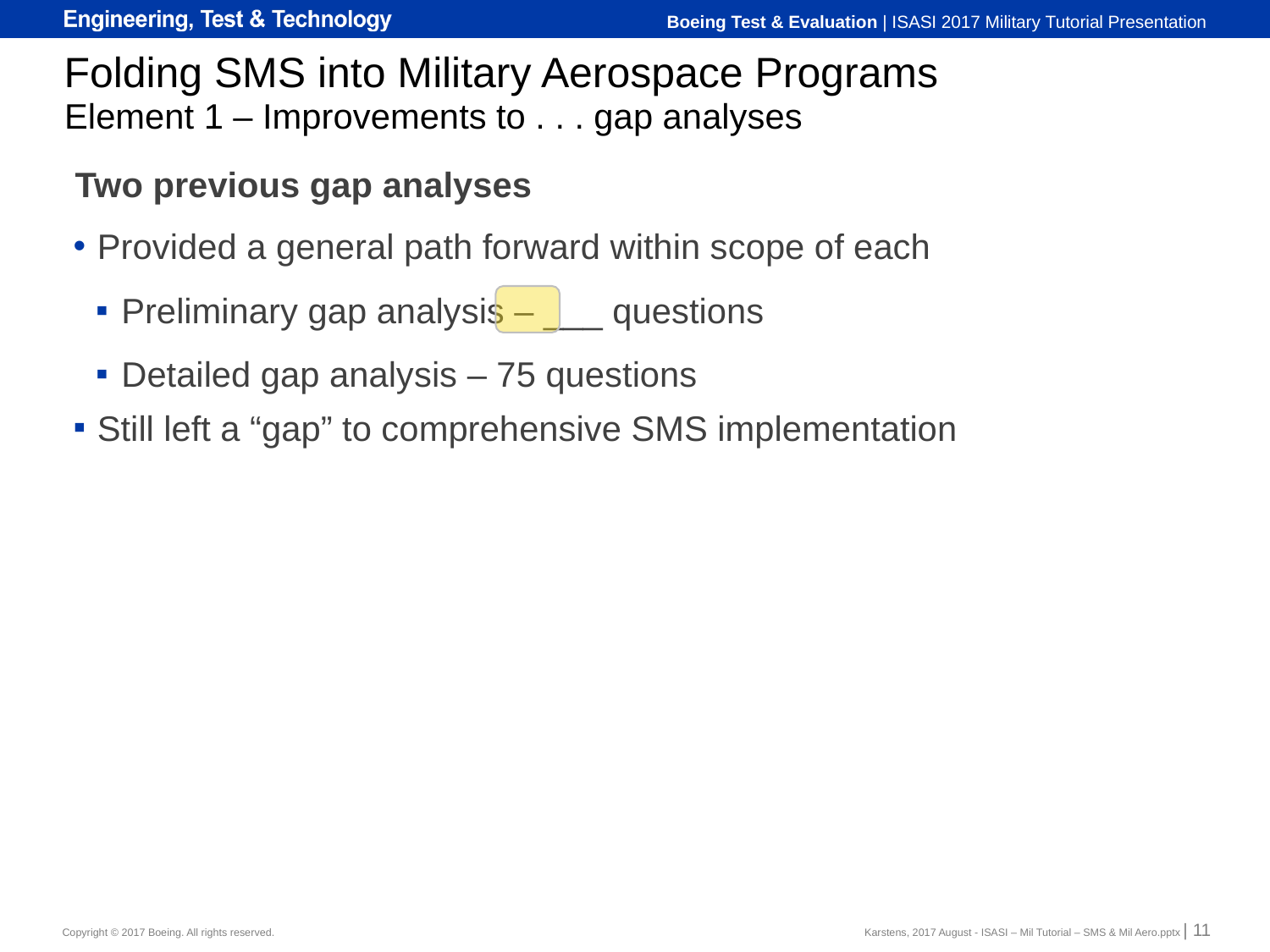

# Folding SMS into Military Aerospace Programs
Element 1 – Improvements to . . . gap analyses
Two previous gap analyses
Provided a general path forward within scope of each

Preliminary gap analysis – ___ questions
Detailed gap analysis – 75 questions
Still left a “gap” to comprehensive SMS implementation
Karstens, 2017 August - ISASI – Mil Tutorial – SMS & Mil Aero.pptx | 11